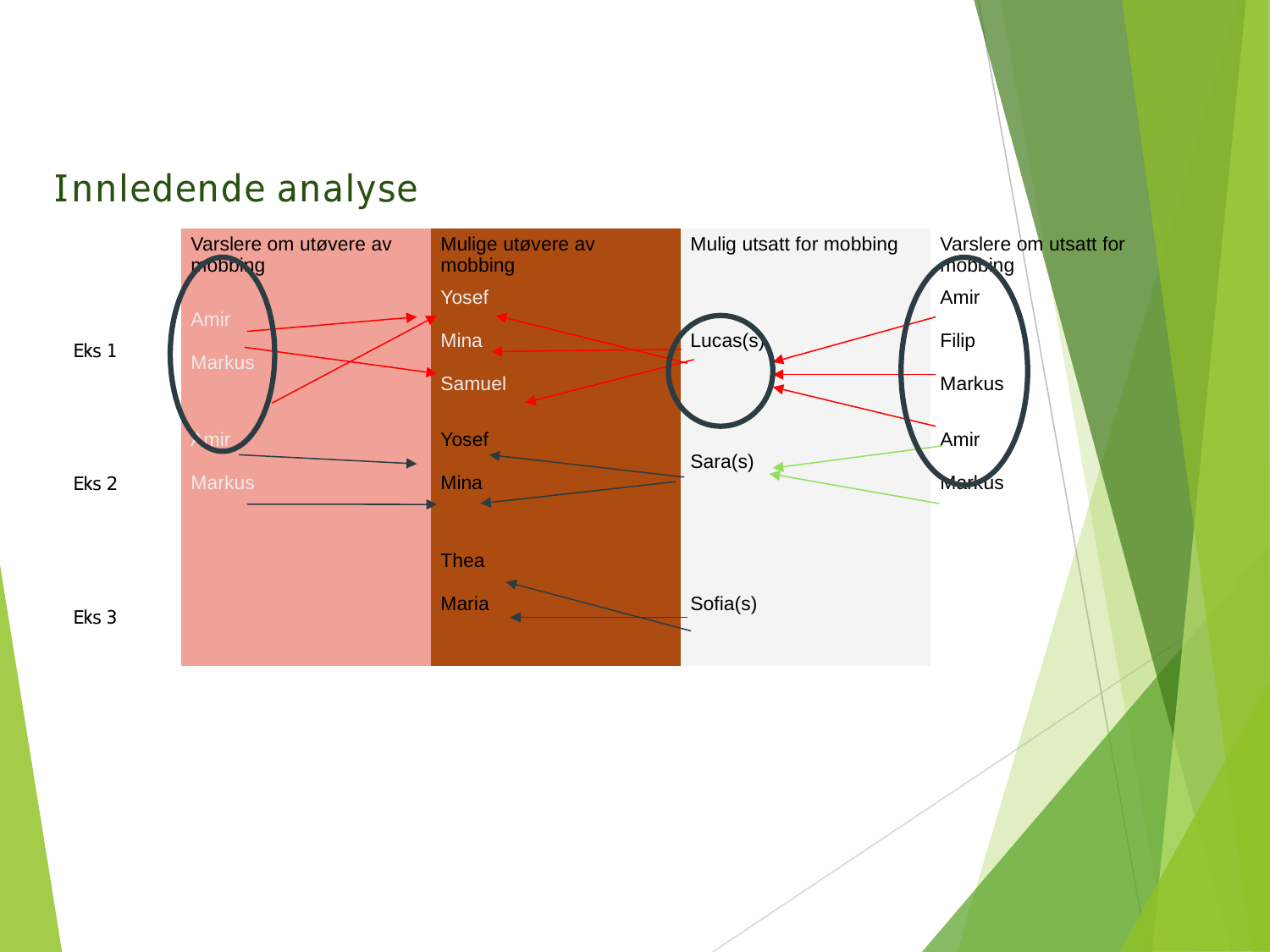

Innledende analyse
| Varslere om utøvere av mobbing | Mulige utøvere av mobbing | Mulig utsatt for mobbing | Varslere om utsatt for mobbing |
| --- | --- | --- | --- |
| Amir Markus | Yosef Mina Samuel | Lucas(s) | Amir Filip Markus |
| Amir Markus | Yosef Mina | Sara(s) | Amir Markus |
|  | Thea Maria | Sofia(s) |  |

Eks 1

Eks 2

Eks 3